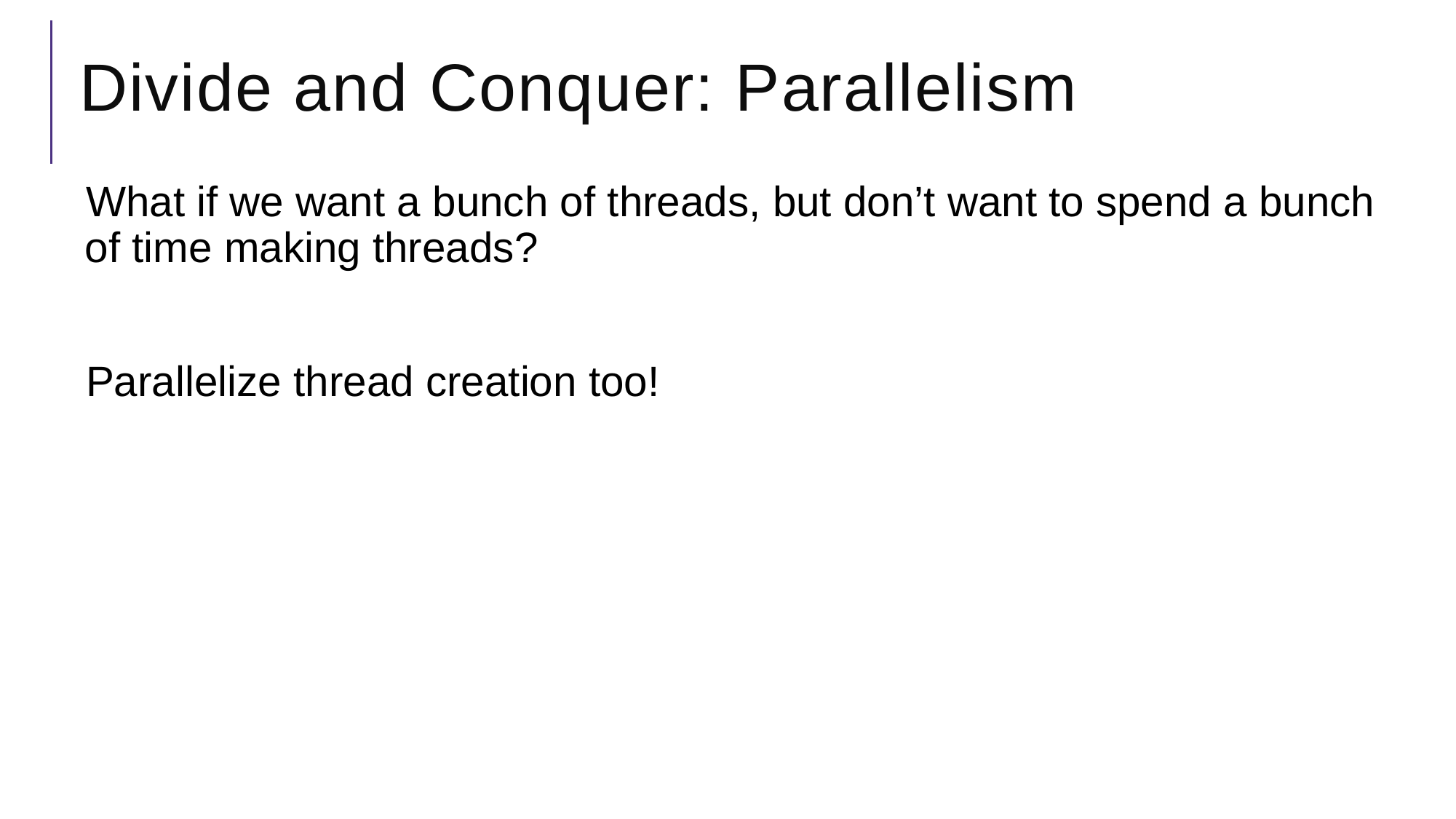

# Divide and Conquer: Parallelism
What if we want a bunch of threads, but don’t want to spend a bunch of time making threads?

Parallelize thread creation too!